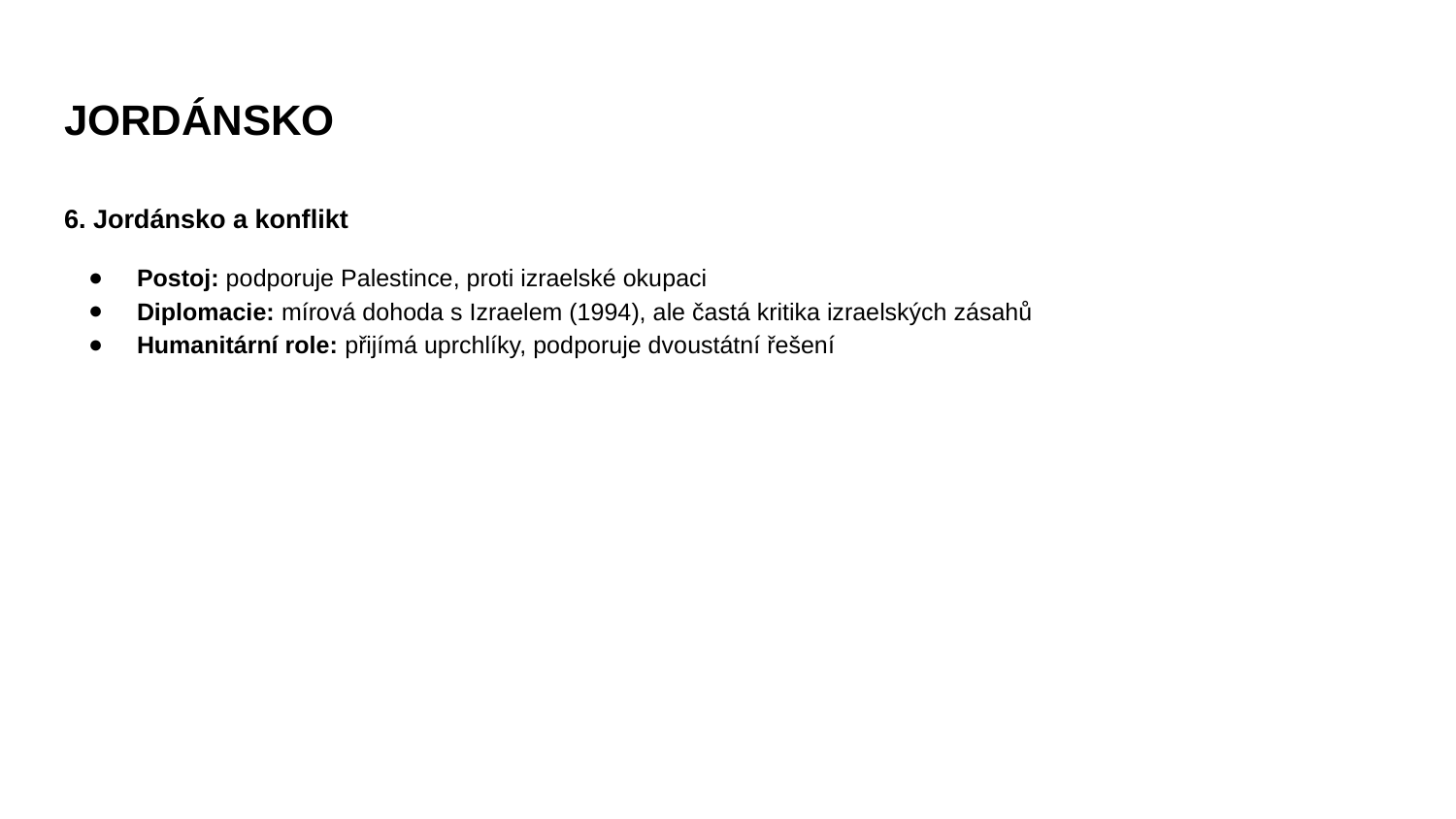

# JORDÁNSKO
6. Jordánsko a konflikt
Postoj: podporuje Palestince, proti izraelské okupaci
Diplomacie: mírová dohoda s Izraelem (1994), ale častá kritika izraelských zásahů
Humanitární role: přijímá uprchlíky, podporuje dvoustátní řešení